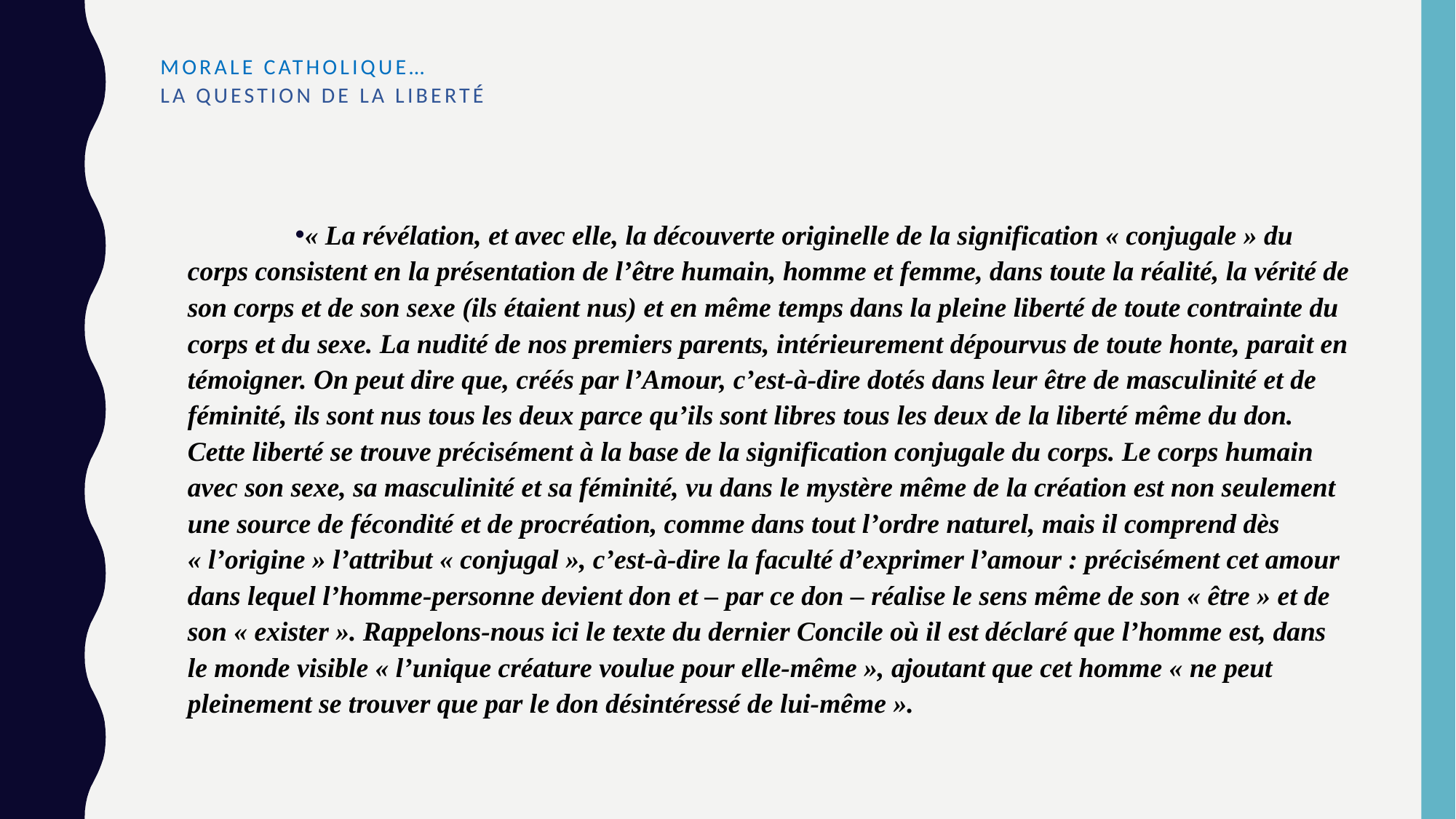

# Morale catholique… La question de la liberté
« La révélation, et avec elle, la découverte originelle de la signification « conjugale » du corps consistent en la présentation de l’être humain, homme et femme, dans toute la réalité, la vérité de son corps et de son sexe (ils étaient nus) et en même temps dans la pleine liberté de toute contrainte du corps et du sexe. La nudité de nos premiers parents, intérieurement dépourvus de toute honte, parait en témoigner. On peut dire que, créés par l’Amour, c’est-à-dire dotés dans leur être de masculinité et de féminité, ils sont nus tous les deux parce qu’ils sont libres tous les deux de la liberté même du don. Cette liberté se trouve précisément à la base de la signification conjugale du corps. Le corps humain avec son sexe, sa masculinité et sa féminité, vu dans le mystère même de la création est non seulement une source de fécondité et de procréation, comme dans tout l’ordre naturel, mais il comprend dès « l’origine » l’attribut « conjugal », c’est-à-dire la faculté d’exprimer l’amour : précisément cet amour dans lequel l’homme-personne devient don et – par ce don – réalise le sens même de son « être » et de son « exister ». Rappelons-nous ici le texte du dernier Concile où il est déclaré que l’homme est, dans le monde visible « l’unique créature voulue pour elle-même », ajoutant que cet homme « ne peut pleinement se trouver que par le don désintéressé de lui-même ».